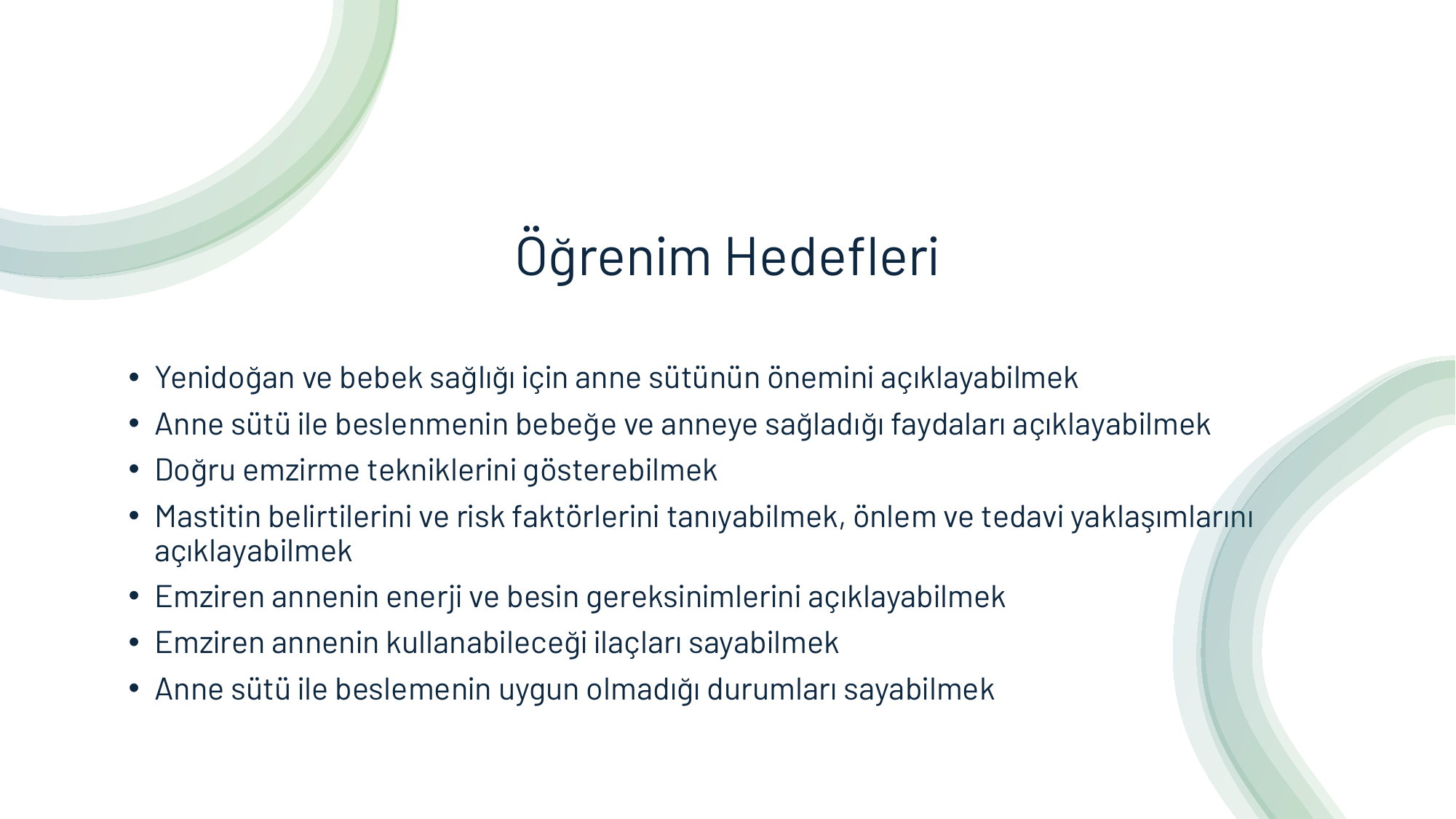

# Öğrenim Hedefleri
Yenidoğan ve bebek sağlığı için anne sütünün önemini açıklayabilmek
Anne sütü ile beslenmenin bebeğe ve anneye sağladığı faydaları açıklayabilmek
Doğru emzirme tekniklerini gösterebilmek
Mastitin belirtilerini ve risk faktörlerini tanıyabilmek, önlem ve tedavi yaklaşımlarını açıklayabilmek
Emziren annenin enerji ve besin gereksinimlerini açıklayabilmek
Emziren annenin kullanabileceği ilaçları sayabilmek
Anne sütü ile beslemenin uygun olmadığı durumları sayabilmek